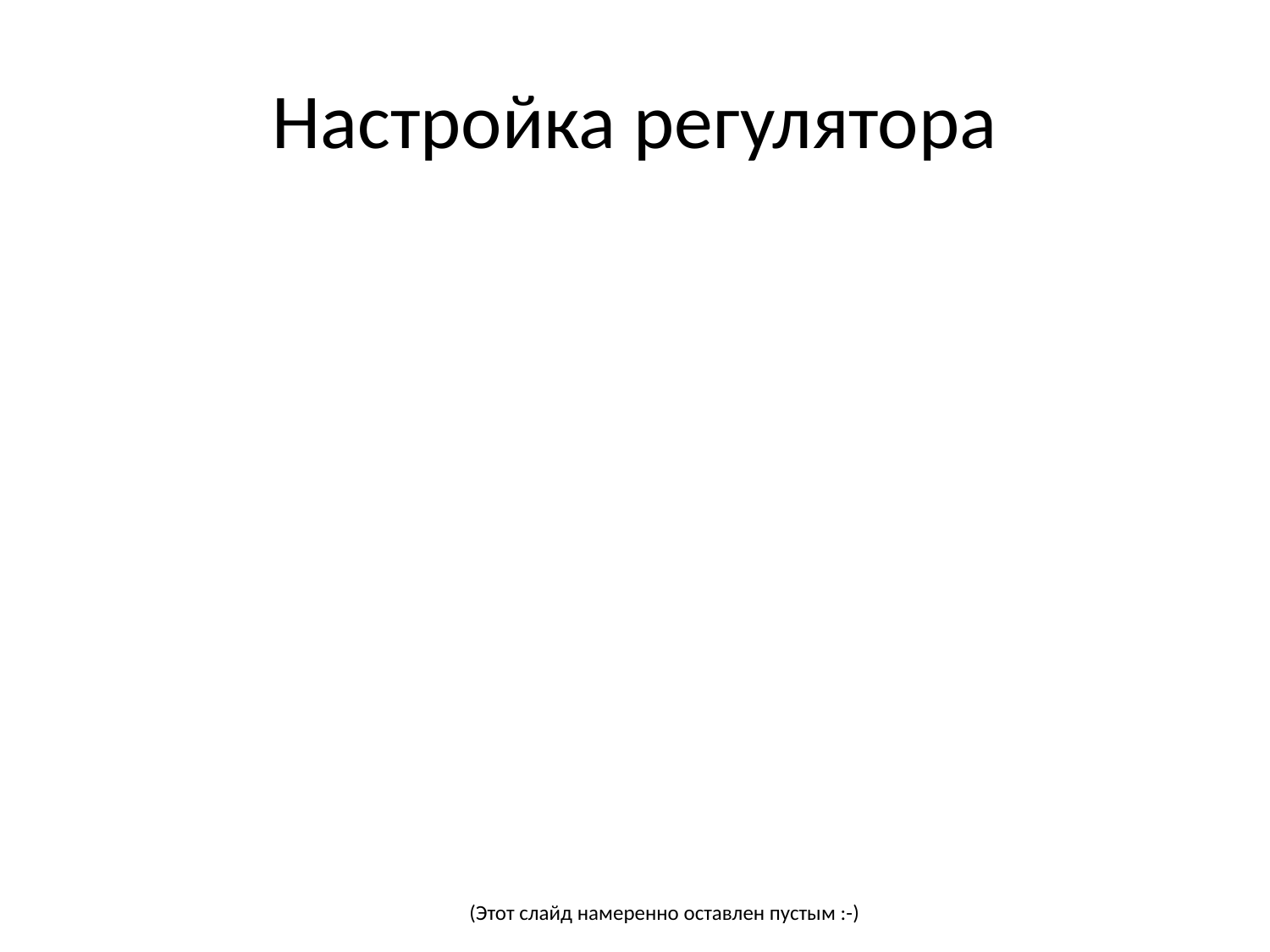

# Настройка регулятора
(Этот слайд намеренно оставлен пустым :-)